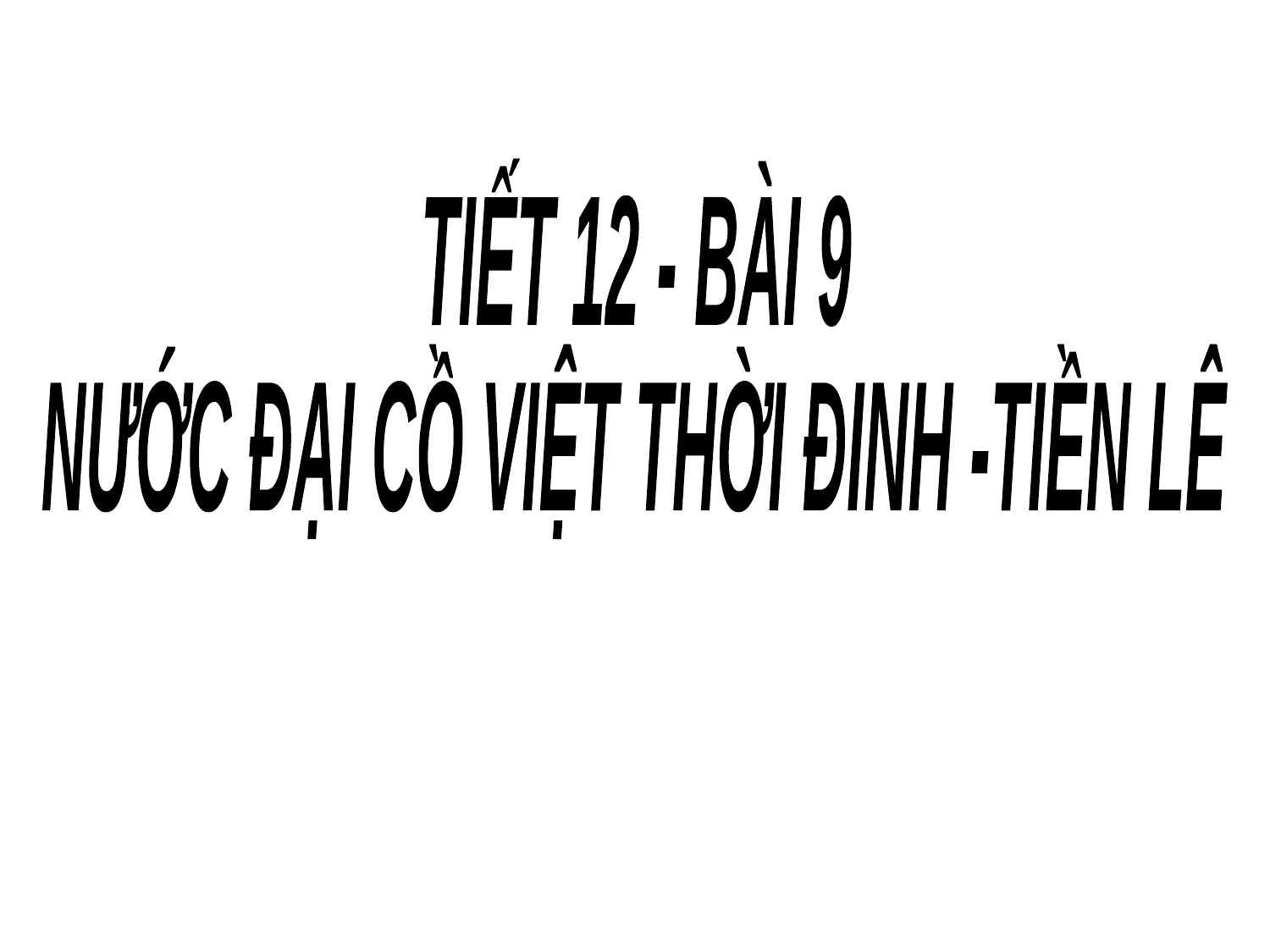

TIẾT 12 - BÀI 9
NƯỚC ĐẠI CỒ VIỆT THỜI ĐINH -TIỀN LÊ